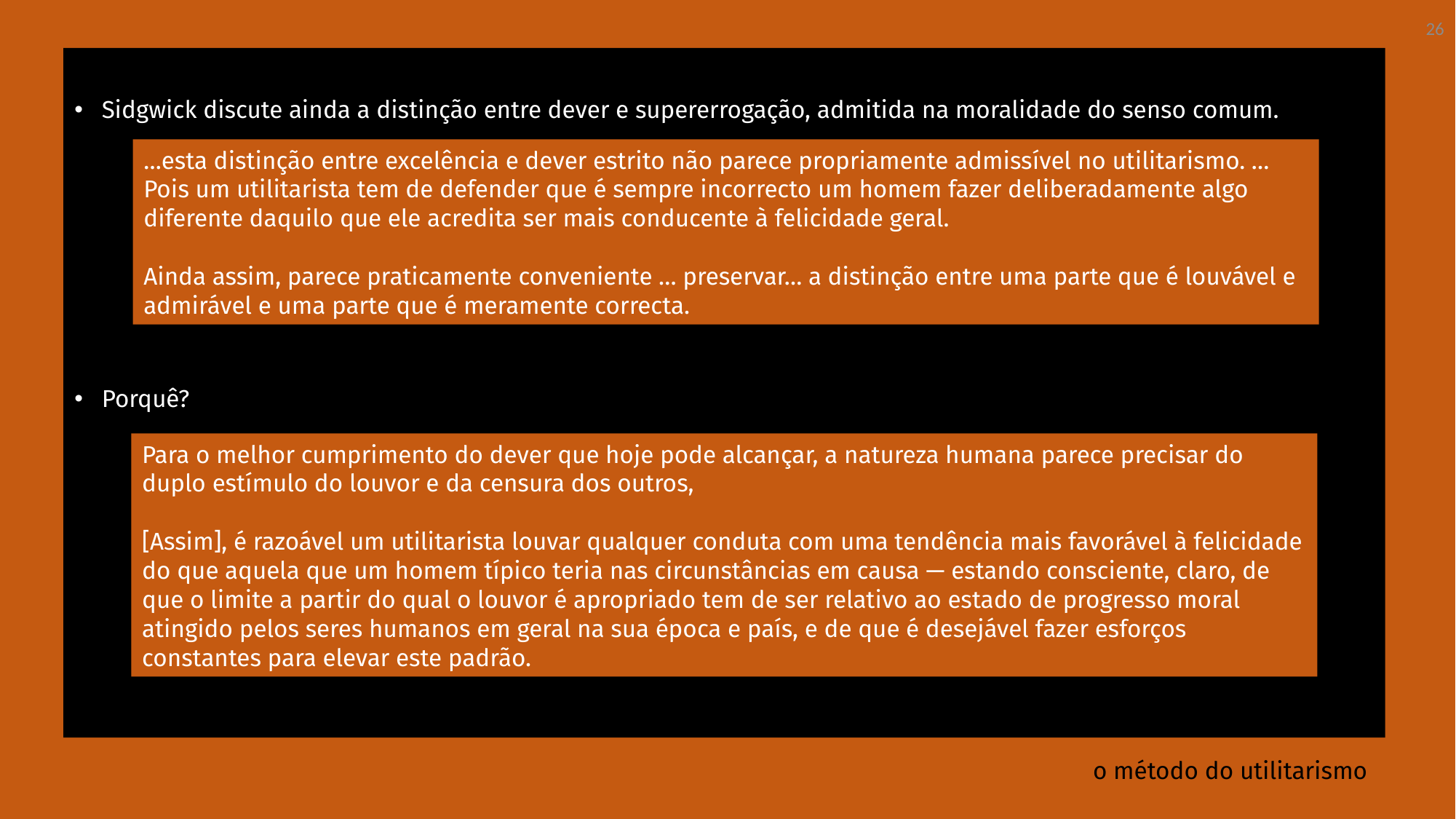

26

Sidgwick discute ainda a distinção entre dever e supererrogação, admitida na moralidade do senso comum.

Porquê?
…esta distinção entre excelência e dever estrito não parece propriamente admissível no utilitarismo. … Pois um utilitarista tem de defender que é sempre incorrecto um homem fazer deliberadamente algo diferente daquilo que ele acredita ser mais conducente à felicidade geral.

Ainda assim, parece praticamente conveniente … preservar… a distinção entre uma parte que é louvável e admirável e uma parte que é meramente correcta.
Para o melhor cumprimento do dever que hoje pode alcançar, a natureza humana parece precisar do duplo estímulo do louvor e da censura dos outros,

[Assim], é razoável um utilitarista louvar qualquer conduta com uma tendência mais favorável à felicidade do que aquela que um homem típico teria nas circunstâncias em causa — estando consciente, claro, de que o limite a partir do qual o louvor é apropriado tem de ser relativo ao estado de progresso moral atingido pelos seres humanos em geral na sua época e país, e de que é desejável fazer esforços constantes para elevar este padrão.
# o método do utilitarismo